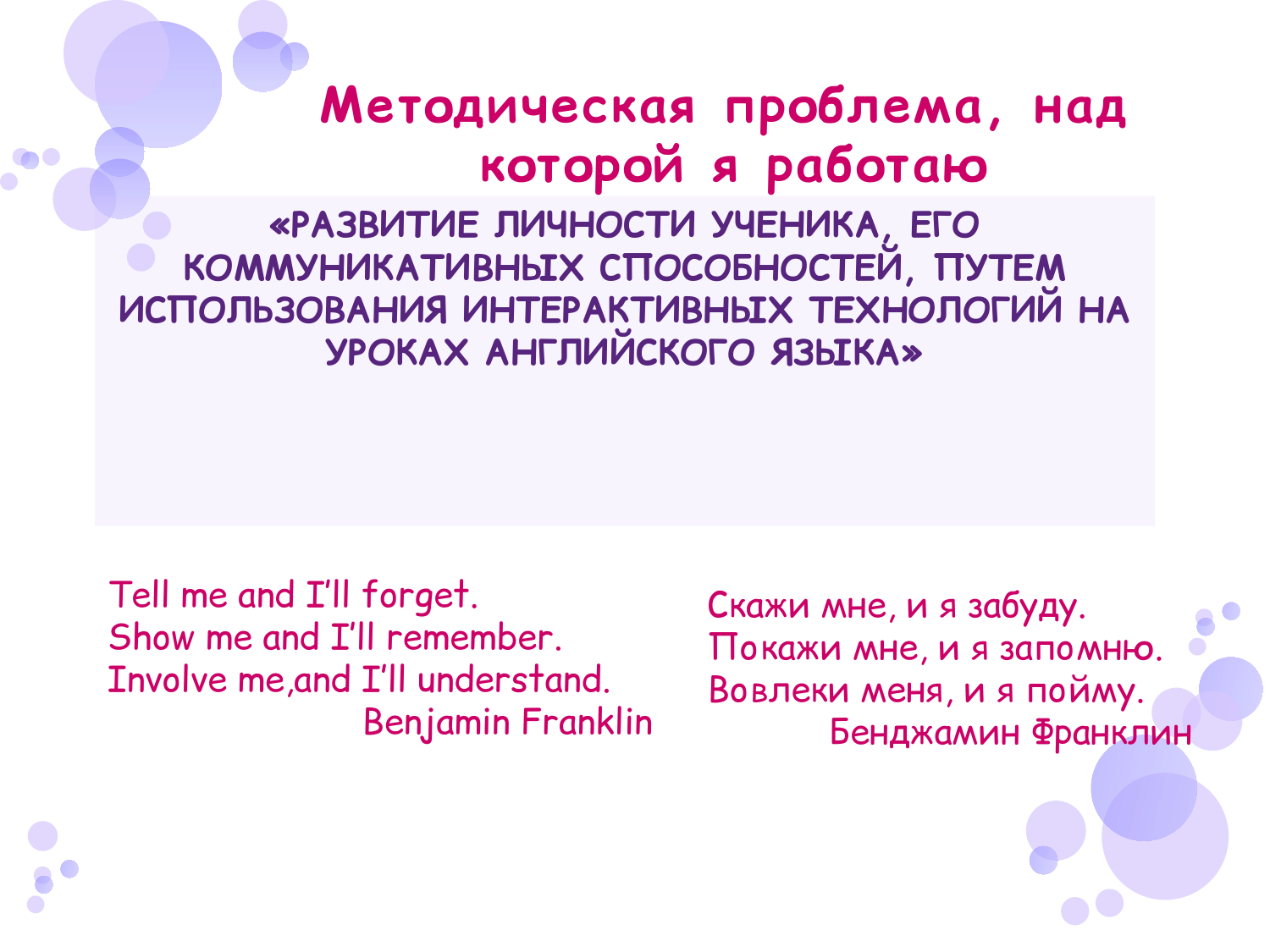

# Методическая проблема, над которой я работаю
«РАЗВИТИЕ ЛИЧНОСТИ УЧЕНИКА, ЕГО КОММУНИКАТИВНЫХ СПОСОБНОСТЕЙ, ПУТЕМ ИСПОЛЬЗОВАНИЯ ИНТЕРАКТИВНЫХ ТЕХНОЛОГИЙ НА УРОКАХ АНГЛИЙСКОГО ЯЗЫКА»
Tell me and I′ll forget.
Show me and I′ll remember.
Involve me,and I′ll understand.
Benjamin Franklin
Cкажи мне, и я забуду.
Покажи мне, и я запомню.
Вовлеки меня, и я пойму.
Бенджамин Франклин